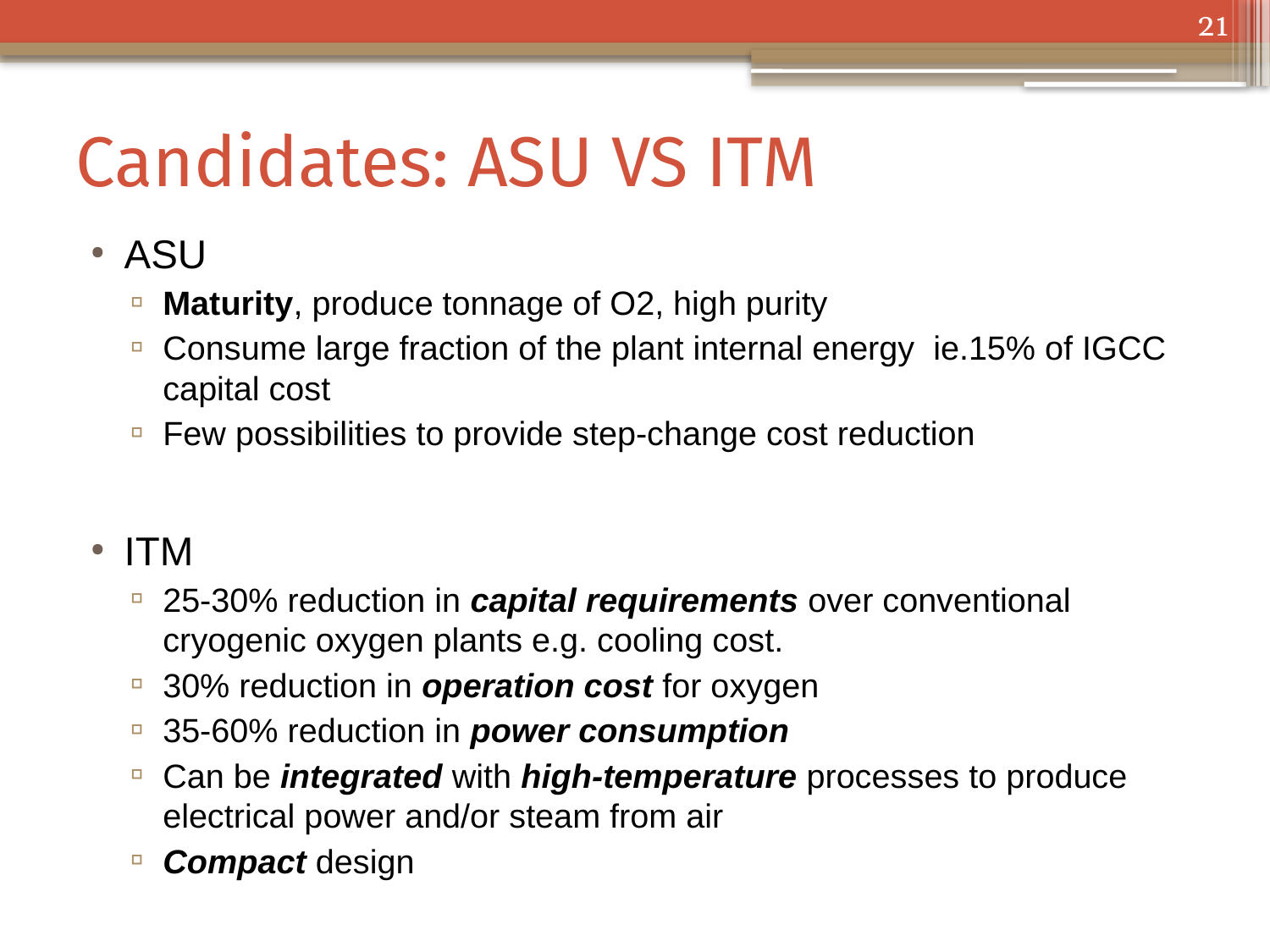

21
# Candidates: ASU VS ITM
ASU
Maturity, produce tonnage of O2, high purity
Consume large fraction of the plant internal energy  ie.15% of IGCC capital cost
Few possibilities to provide step-change cost reduction

ITM
25-30% reduction in capital requirements over conventional cryogenic oxygen plants e.g. cooling cost.
30% reduction in operation cost for oxygen
35-60% reduction in power consumption
Can be integrated with high-temperature processes to produce electrical power and/or steam from air
Compact design